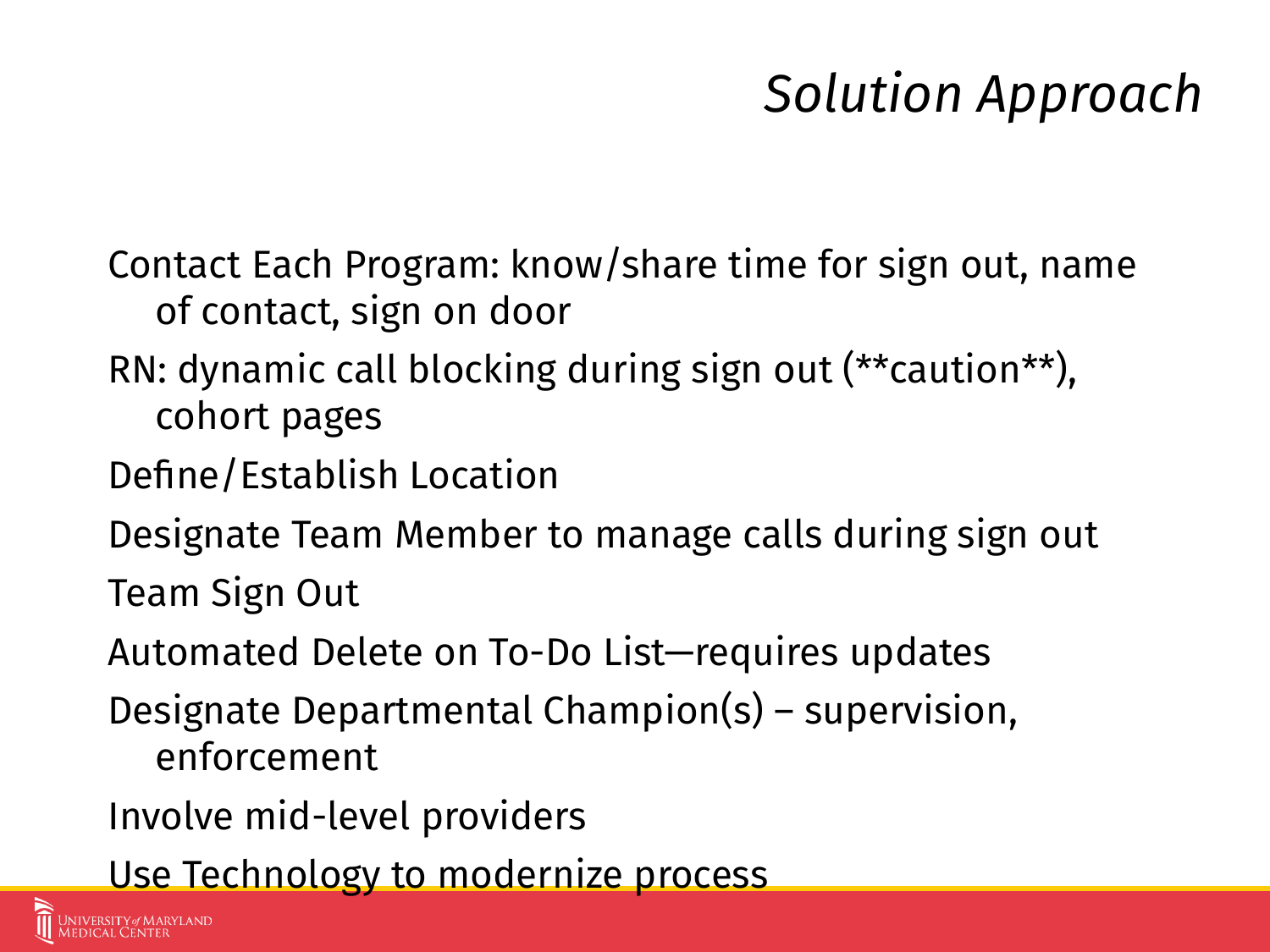

# Solution Approach
Contact Each Program: know/share time for sign out, name of contact, sign on door
RN: dynamic call blocking during sign out (**caution**), cohort pages
Define/Establish Location
Designate Team Member to manage calls during sign out
Team Sign Out
Automated Delete on To-Do List—requires updates
Designate Departmental Champion(s) – supervision, enforcement
Involve mid-level providers
Use Technology to modernize process